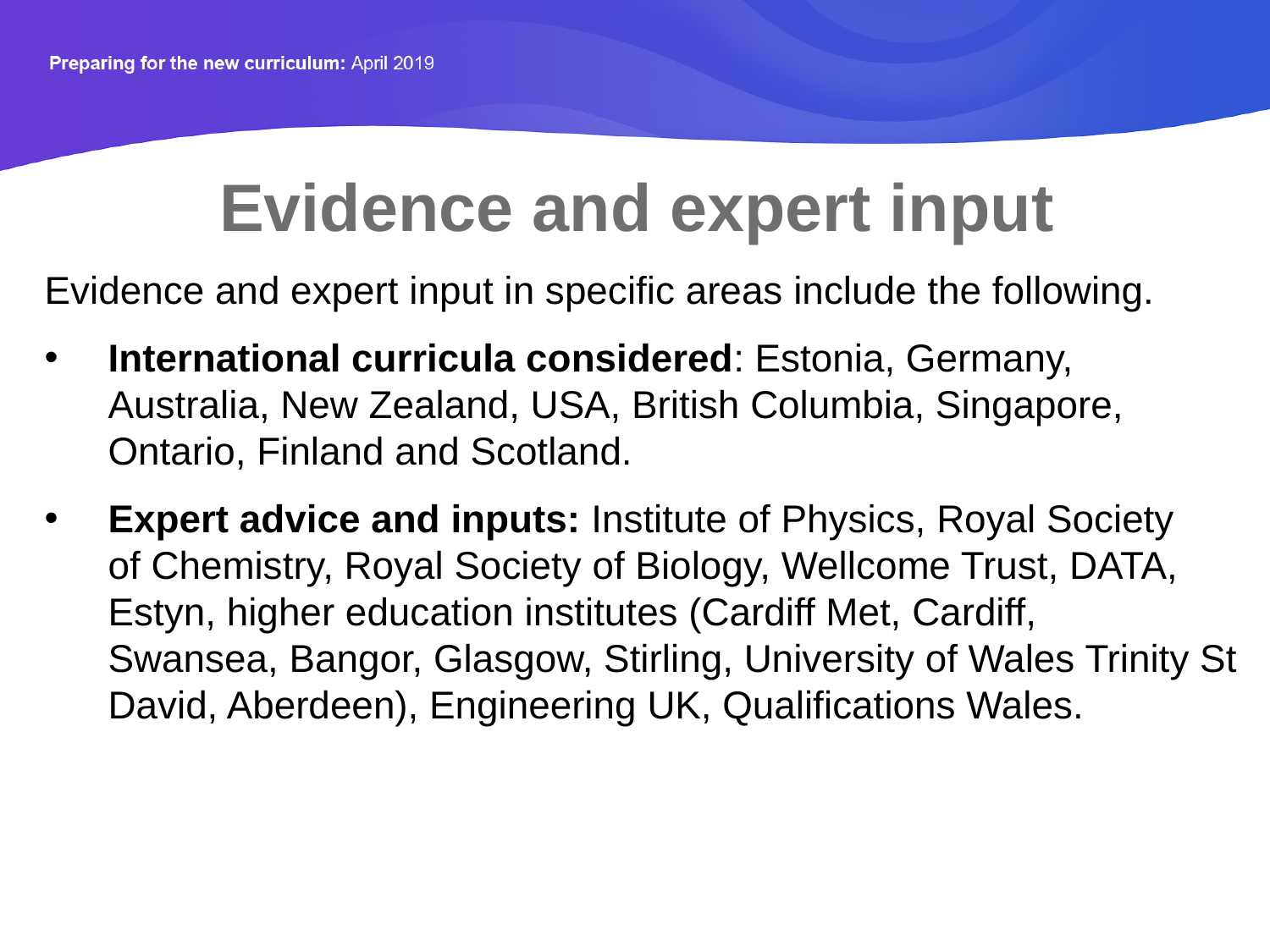

Evidence and expert input
Evidence and expert input in specific areas include the following.
International curricula considered: Estonia, Germany, Australia, New Zealand, USA, British Columbia, Singapore, Ontario, Finland and Scotland.

Expert advice and inputs: Institute of Physics, Royal Society of Chemistry, Royal Society of Biology, Wellcome Trust, DATA, Estyn, higher education institutes (Cardiff Met, Cardiff, Swansea, Bangor, Glasgow, Stirling, University of Wales Trinity St David, Aberdeen), Engineering UK, Qualifications Wales.